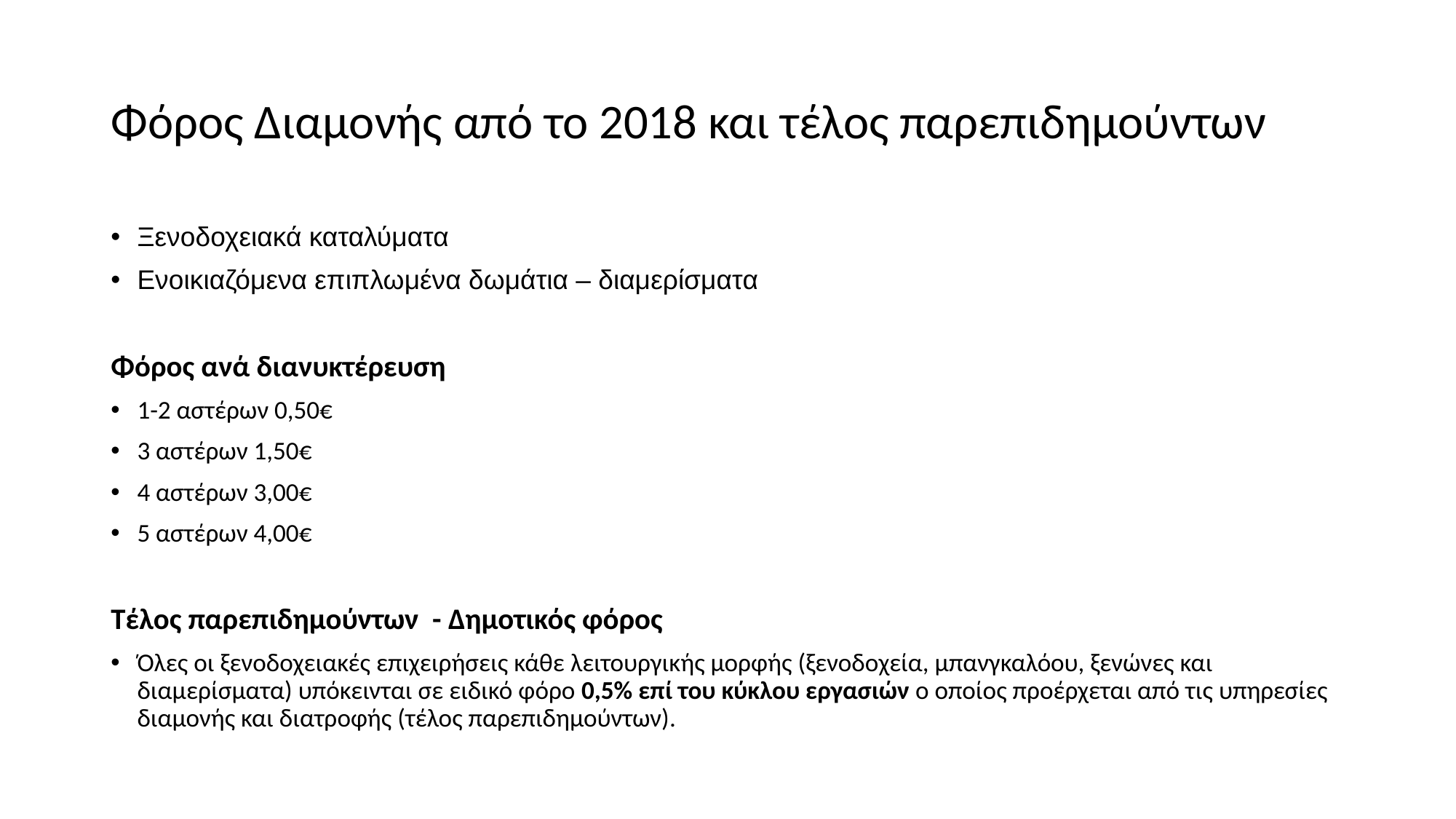

# Φόρος Διαμονής από το 2018 και τέλος παρεπιδημούντων
Ξενοδοχειακά καταλύματα
Ενοικιαζόμενα επιπλωμένα δωμάτια – διαμερίσματα

Φόρος ανά διανυκτέρευση
1-2 αστέρων 0,50€
3 αστέρων 1,50€
4 αστέρων 3,00€
5 αστέρων 4,00€

Τέλος παρεπιδημούντων  - Δημοτικός φόρος
Όλες οι ξενοδοχειακές επιχειρήσεις κάθε λειτουργικής μορφής (ξενοδοχεία, μπανγκαλόου, ξενώνες και διαμερίσματα) υπόκεινται σε ειδικό φόρο 0,5% επί του κύκλου εργασιών ο οποίος προέρχεται από τις υπηρεσίες διαμονής και διατροφής (τέλος παρεπιδημούντων).